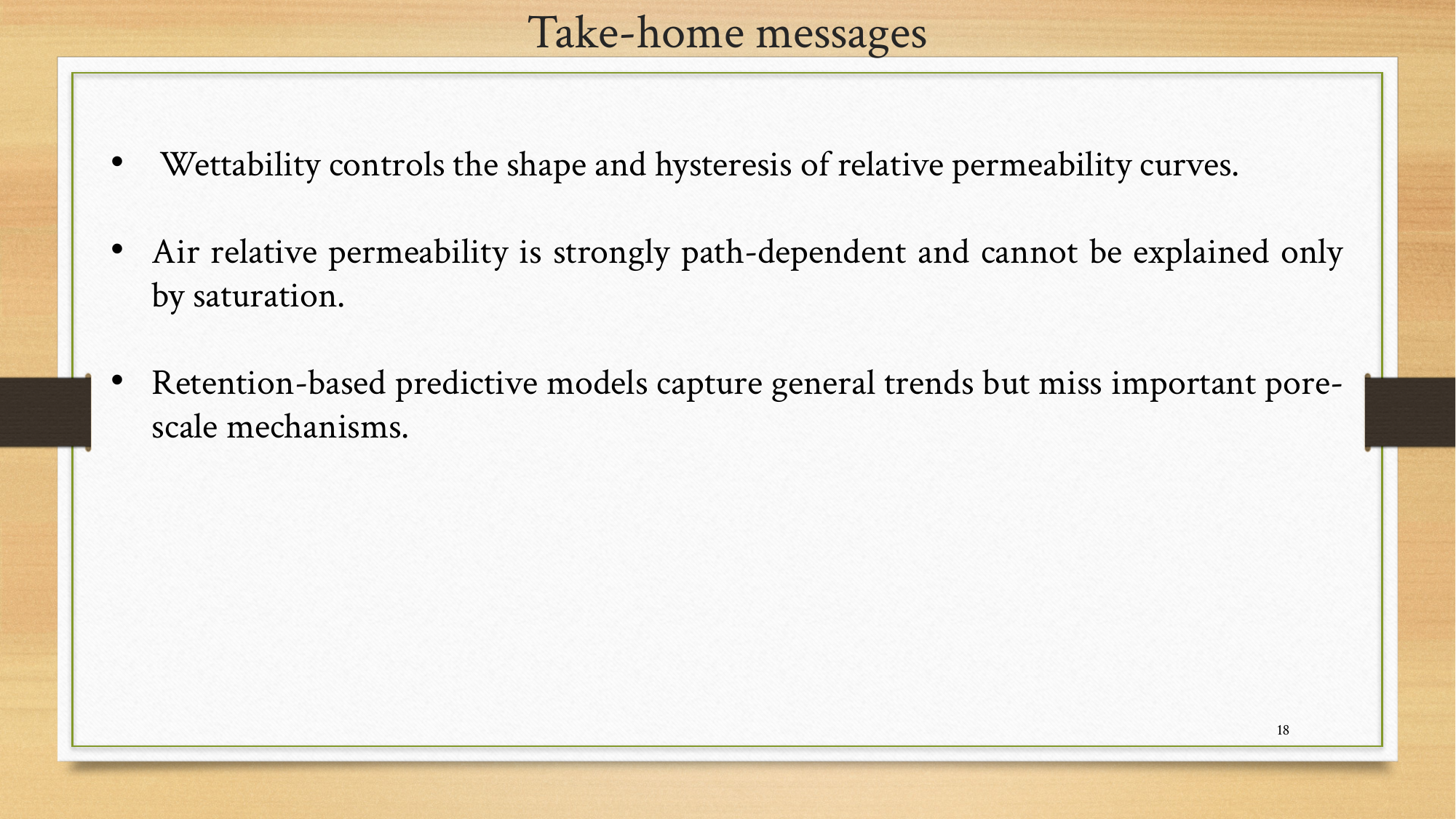

Take-home messages
 Wettability controls the shape and hysteresis of relative permeability curves.

Air relative permeability is strongly path-dependent and cannot be explained only by saturation.

Retention-based predictive models capture general trends but miss important pore-scale mechanisms.
18